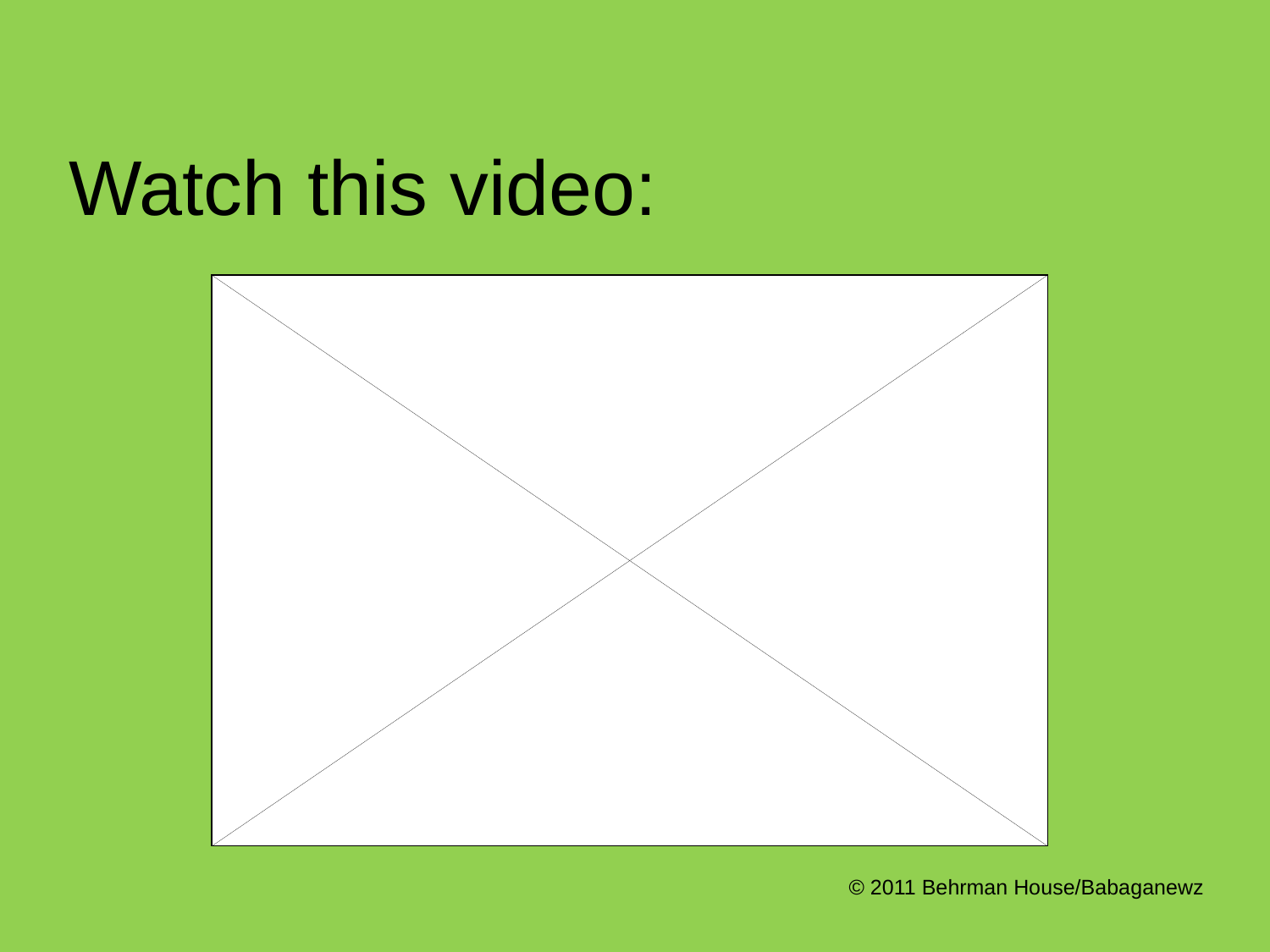

# Watch this video:
© 2011 Behrman House/Babaganewz